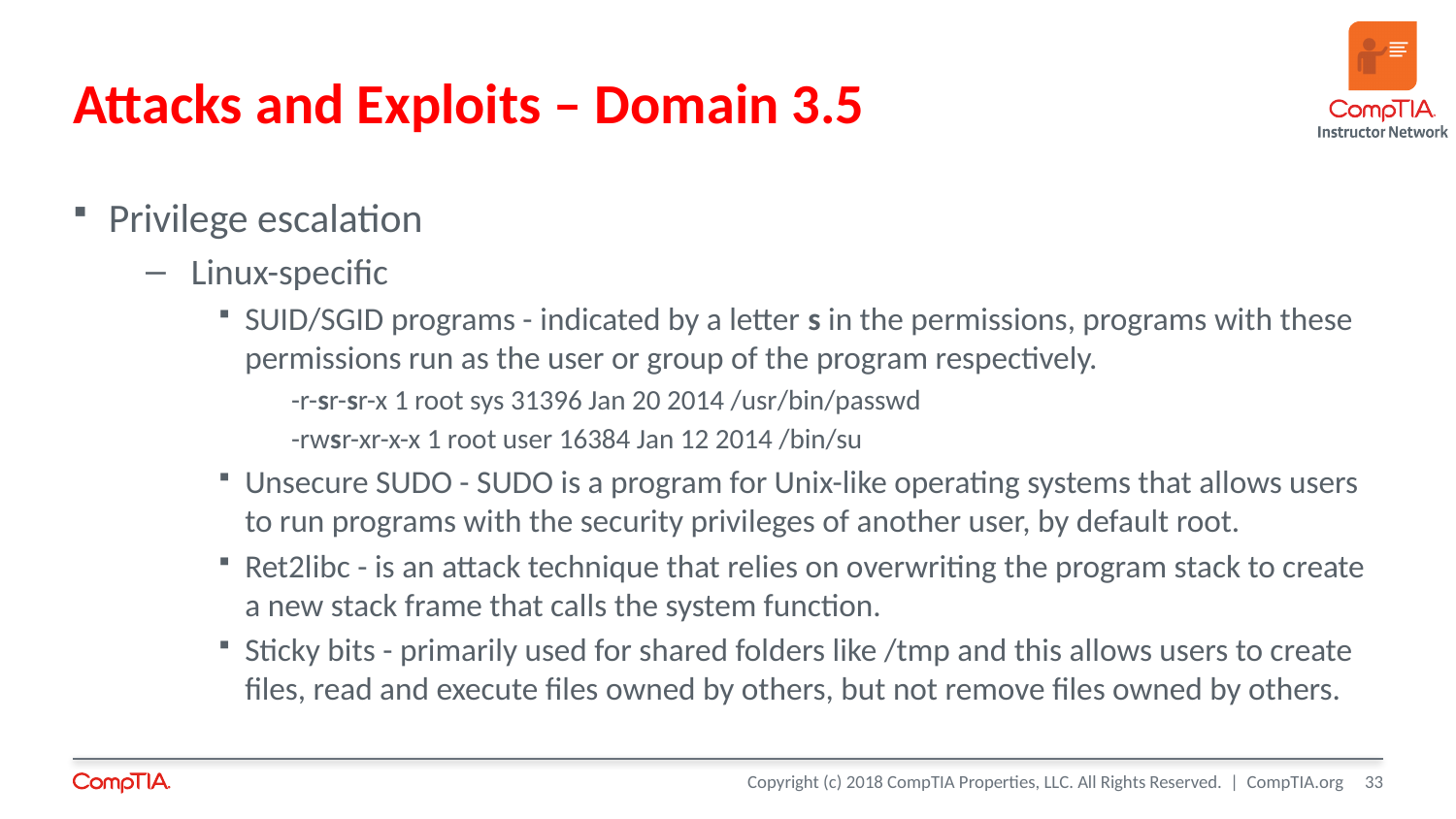

# Attacks and Exploits – Domain 3.5
Privilege escalation
Linux-specific
SUID/SGID programs - indicated by a letter s in the permissions, programs with these permissions run as the user or group of the program respectively.
-r-sr-sr-x 1 root sys 31396 Jan 20 2014 /usr/bin/passwd
-rwsr-xr-x-x 1 root user 16384 Jan 12 2014 /bin/su
Unsecure SUDO - SUDO is a program for Unix-like operating systems that allows users to run programs with the security privileges of another user, by default root.
Ret2libc - is an attack technique that relies on overwriting the program stack to create a new stack frame that calls the system function.
Sticky bits - primarily used for shared folders like /tmp and this allows users to create files, read and execute files owned by others, but not remove files owned by others.

33